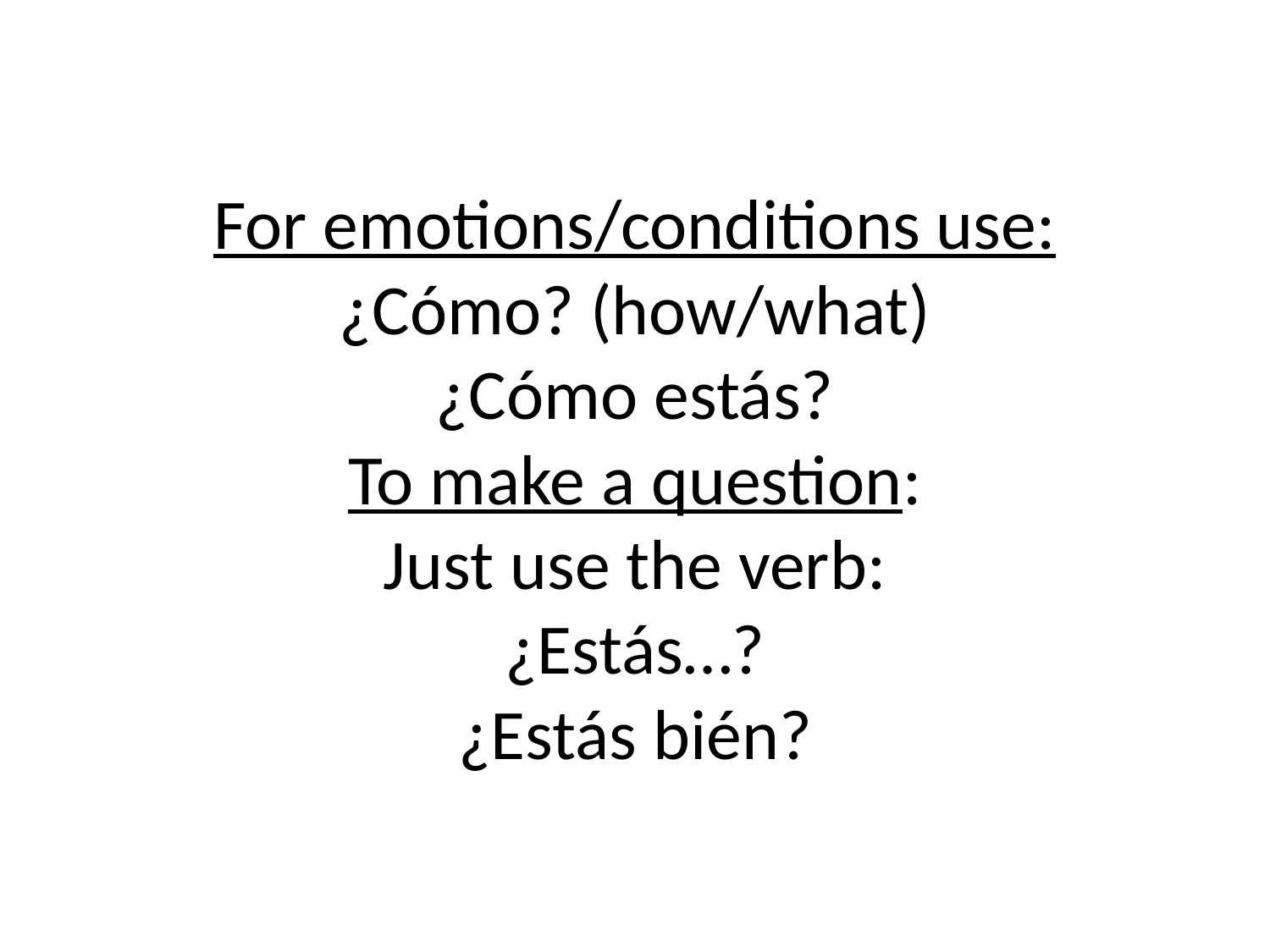

# For emotions/conditions use: ¿Cómo? (how/what) ¿Cómo estás? To make a question: Just use the verb: ¿Estás…? ¿Estás bién?